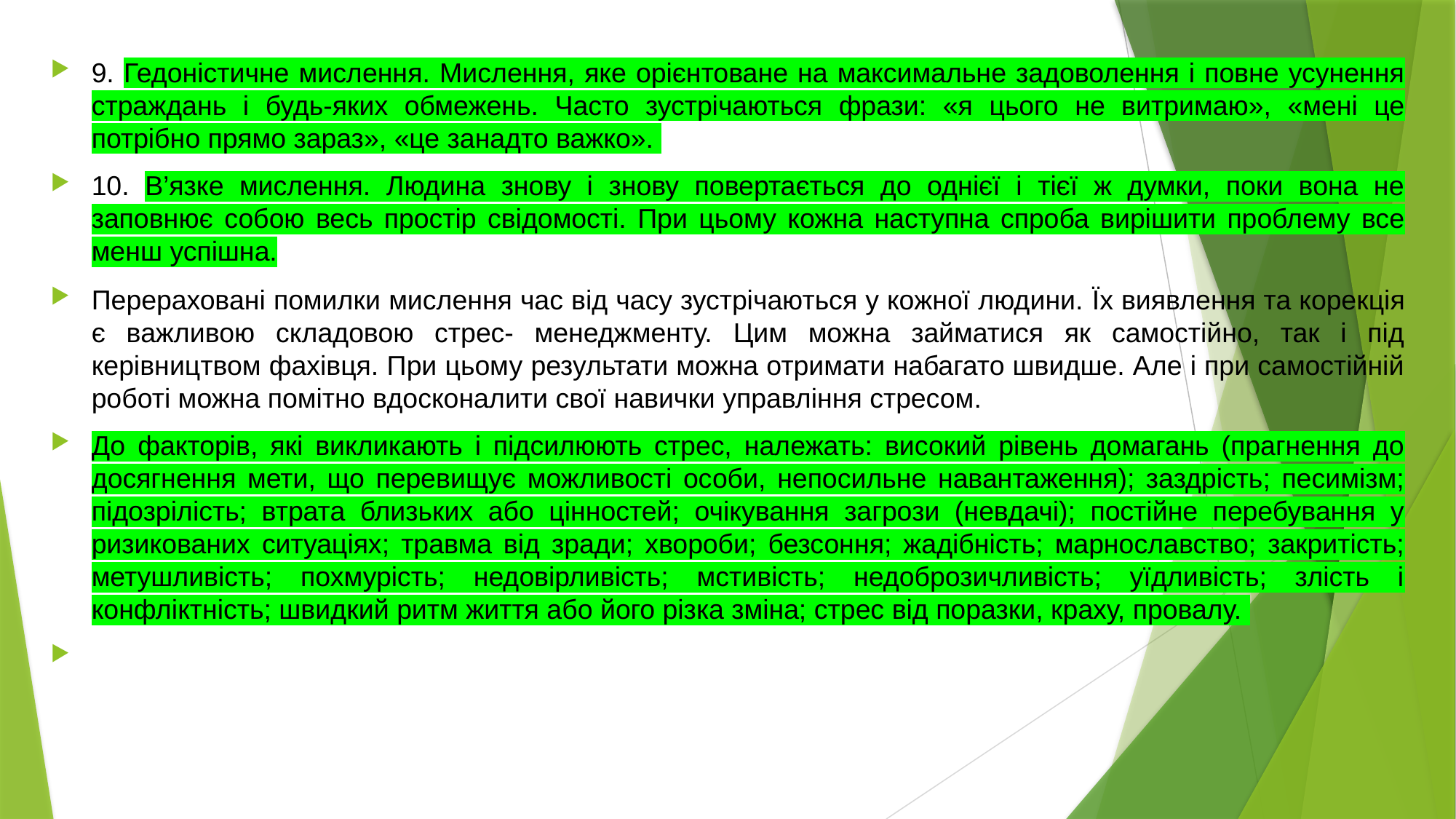

9. Гедоністичне мислення. Мислення, яке орієнтоване на максимальне задоволення і повне усунення страждань і будь-яких обмежень. Часто зустрічаються фрази: «я цього не витримаю», «мені це потрібно прямо зараз», «це занадто важко».
10. В’язке мислення. Людина знову і знову повертається до однієї і тієї ж думки, поки вона не заповнює собою весь простір свідомості. При цьому кожна наступна спроба вирішити проблему все менш успішна.
Перераховані помилки мислення час від часу зустрічаються у кожної людини. Їх виявлення та корекція є важливою складовою стрес- менеджменту. Цим можна займатися як самостійно, так і під керівництвом фахівця. При цьому результати можна отримати набагато швидше. Але і при самостійній роботі можна помітно вдосконалити свої навички управління стресом.
До факторів, які викликають і підсилюють стрес, належать: високий рівень домагань (прагнення до досягнення мети, що перевищує можливості особи, непосильне навантаження); заздрість; песимізм; підозрілість; втрата близьких або цінностей; очікування загрози (невдачі); постійне перебування у ризикованих ситуаціях; травма від зради; хвороби; безсоння; жадібність; марнославство; закритість; метушливість; похмурість; недовірливість; мстивість; недоброзичливість; уїдливість; злість і конфліктність; швидкий ритм життя або його різка зміна; стрес від поразки, краху, провалу.